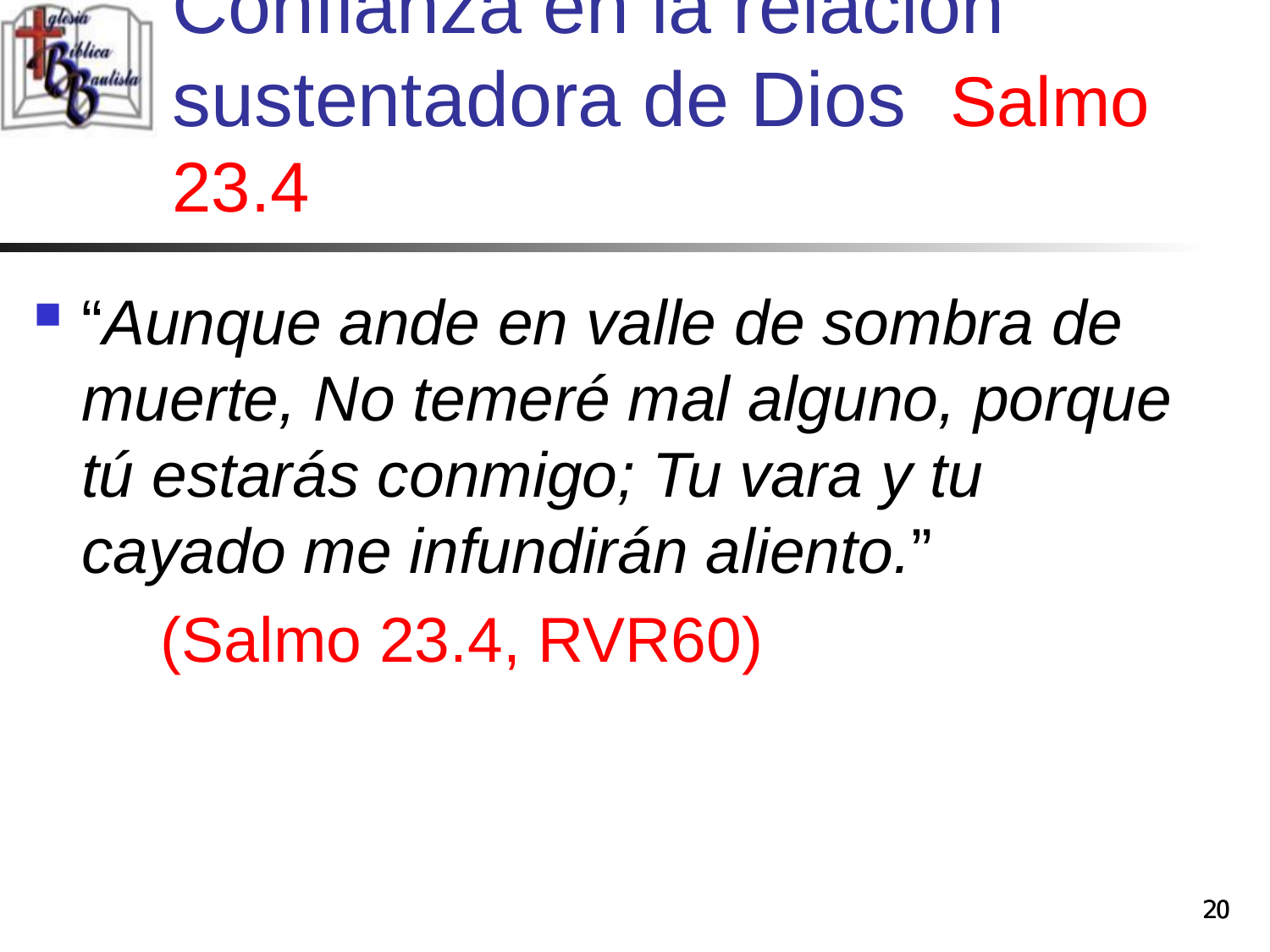

# Confianza en la relación sustentadora de Dios  Salmo 23.4
“Aunque ande en valle de sombra de muerte, No temeré mal alguno, porque tú estarás conmigo; Tu vara y tu cayado me infundirán aliento.”
	(Salmo 23.4, RVR60)

20
20